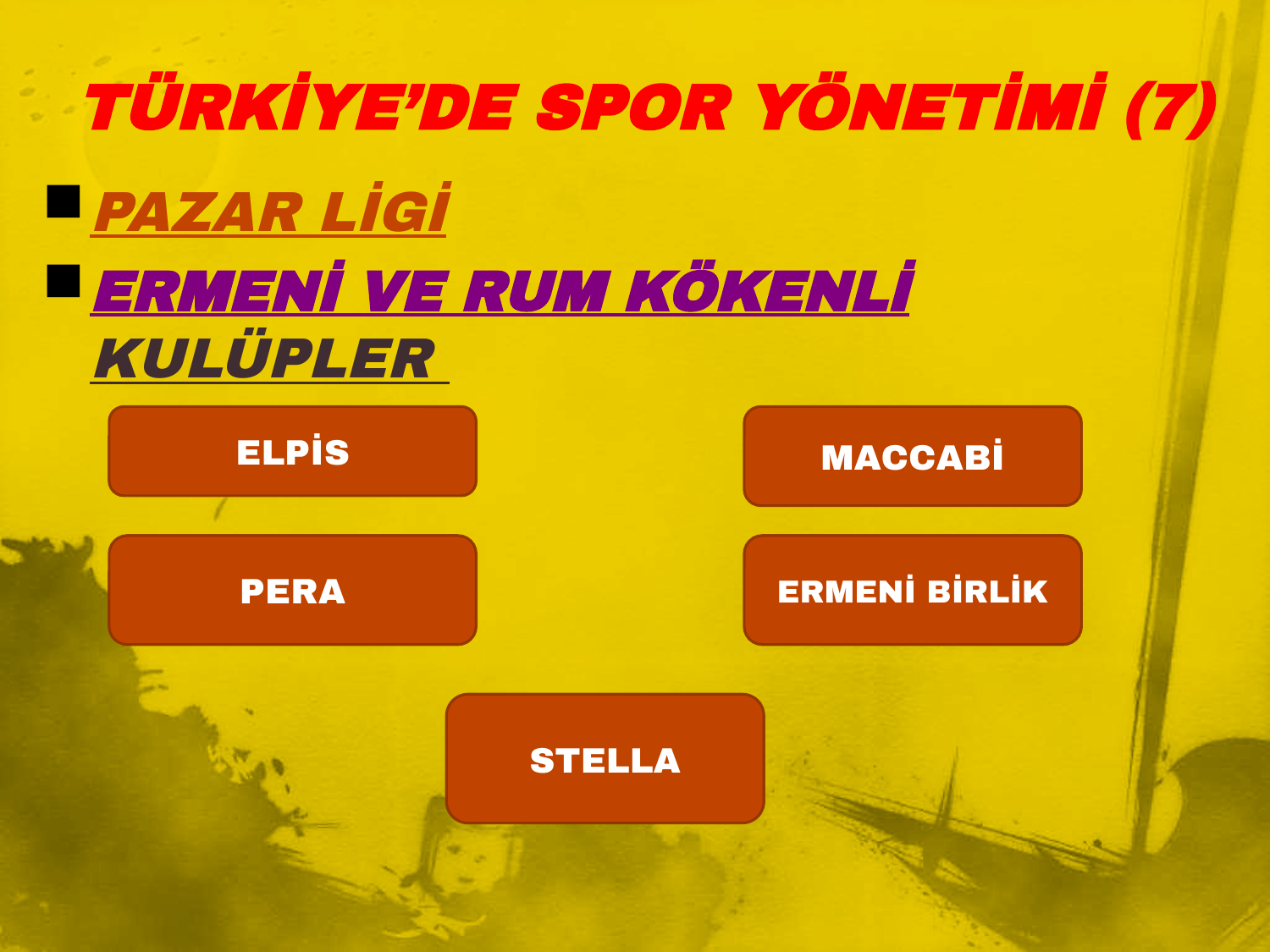

# TÜRKİYE’DE SPOR YÖNETİMİ (7)
PAZAR LİGİ
ERMENİ VE RUM KÖKENLİ KULÜPLER

ELPİS
MACCABİ
PERA
ERMENİ BİRLİK
STELLA